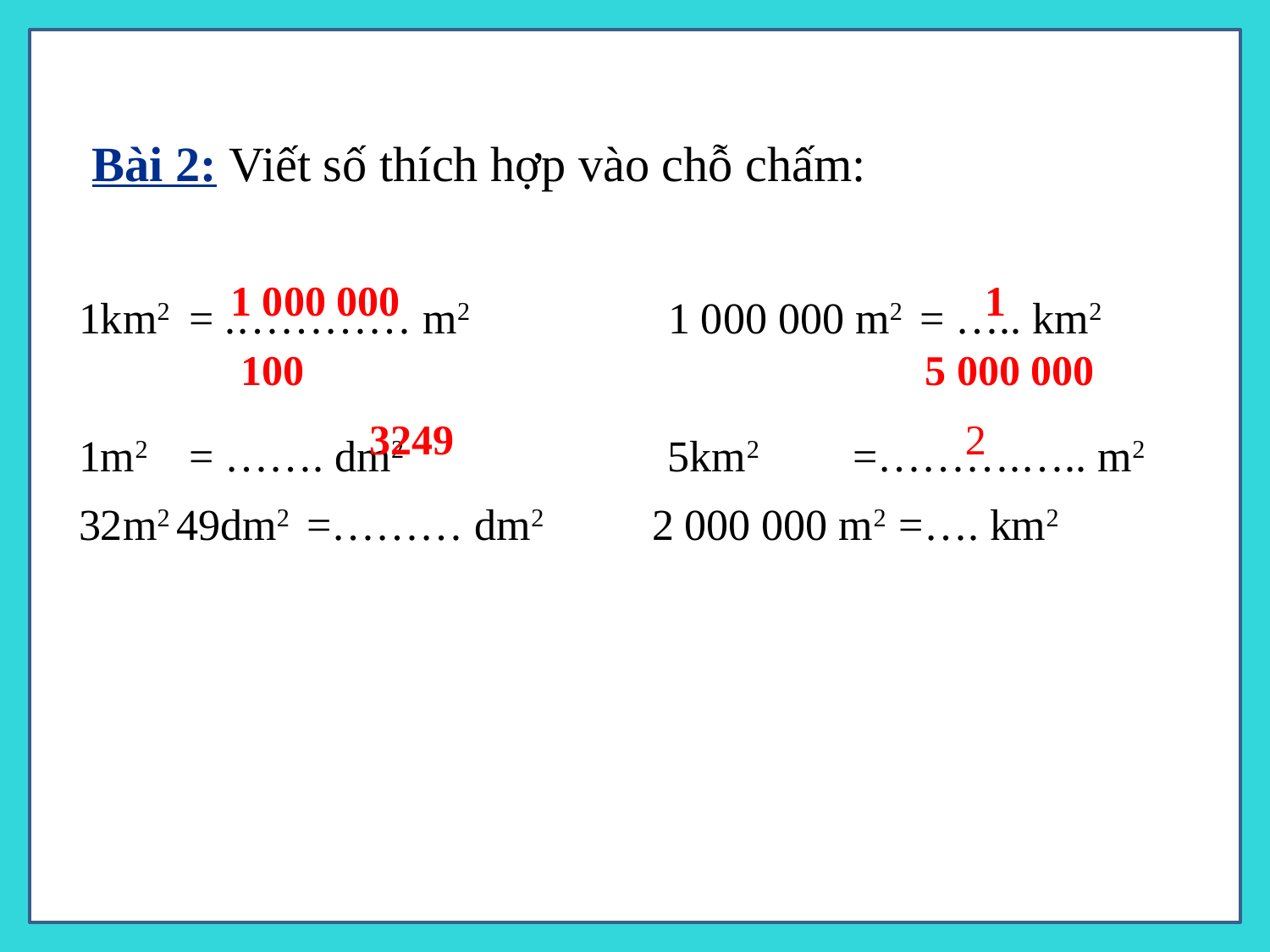

2
Bài 2: Viết số thích hợp vào chỗ chấm:
1km2   = .………… m2                  1 000 000 m2  = ….. km2
1m2     = ……. dm2                        5km2              =……….….. m2
32m2 49dm2  =……… dm2                 2 000 000 m2  =…. km2

1 000 000
1
100
5 000 000
3249
2